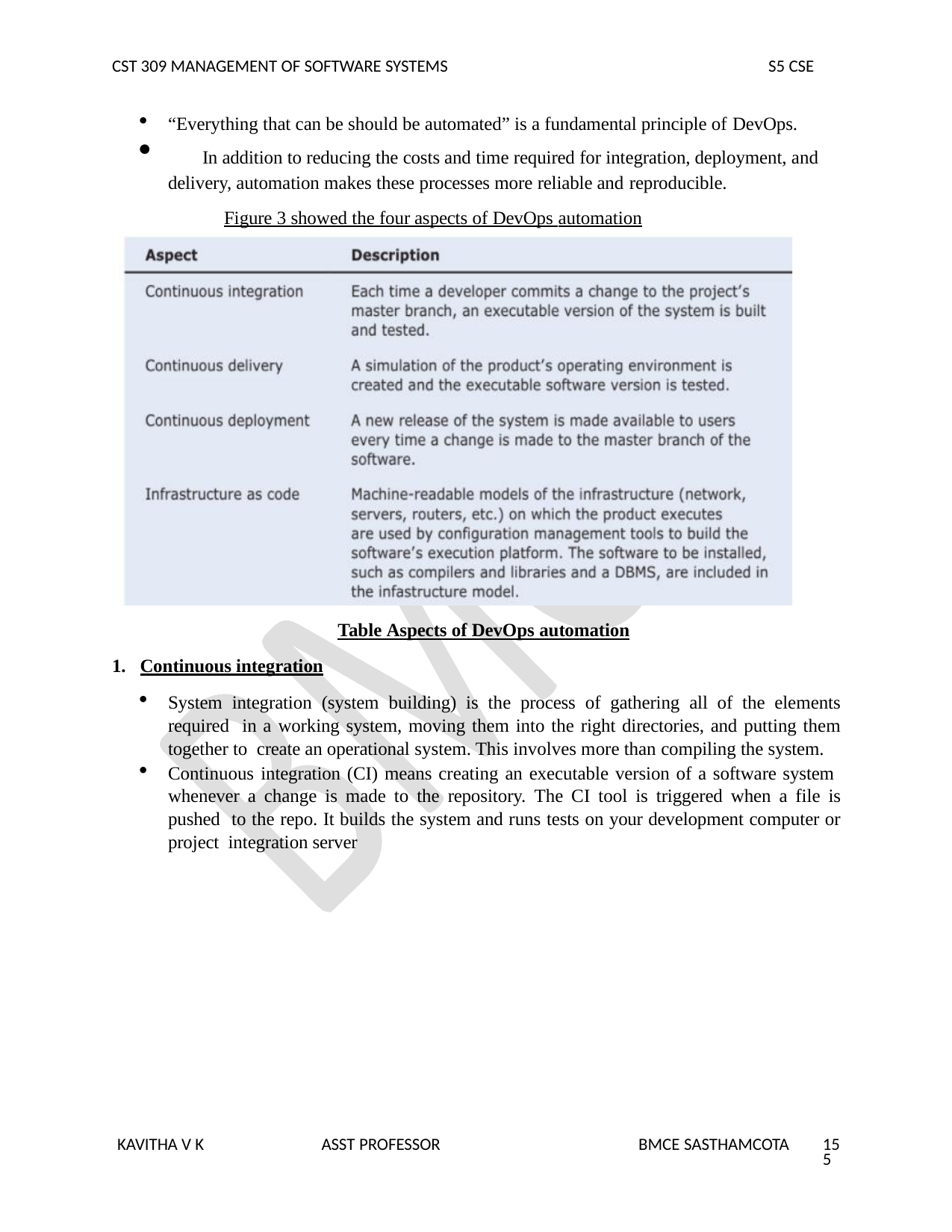

CST 309 MANAGEMENT OF SOFTWARE SYSTEMS
S5 CSE
“Everything that can be should be automated” is a fundamental principle of DevOps.
	In addition to reducing the costs and time required for integration, deployment, and  delivery, automation makes these processes more reliable and reproducible.
Figure 3 showed the four aspects of DevOps automation

Table Aspects of DevOps automation
Continuous integration
System integration (system building) is the process of gathering all of the elements required  in a working system, moving them into the right directories, and putting them together to  create an operational system. This involves more than compiling the system.
Continuous integration (CI) means creating an executable version of a software system  whenever a change is made to the repository. The CI tool is triggered when a file is pushed  to the repo. It builds the system and runs tests on your development computer or project  integration server
KAVITHA V K
ASST PROFESSOR
BMCE SASTHAMCOTA
155